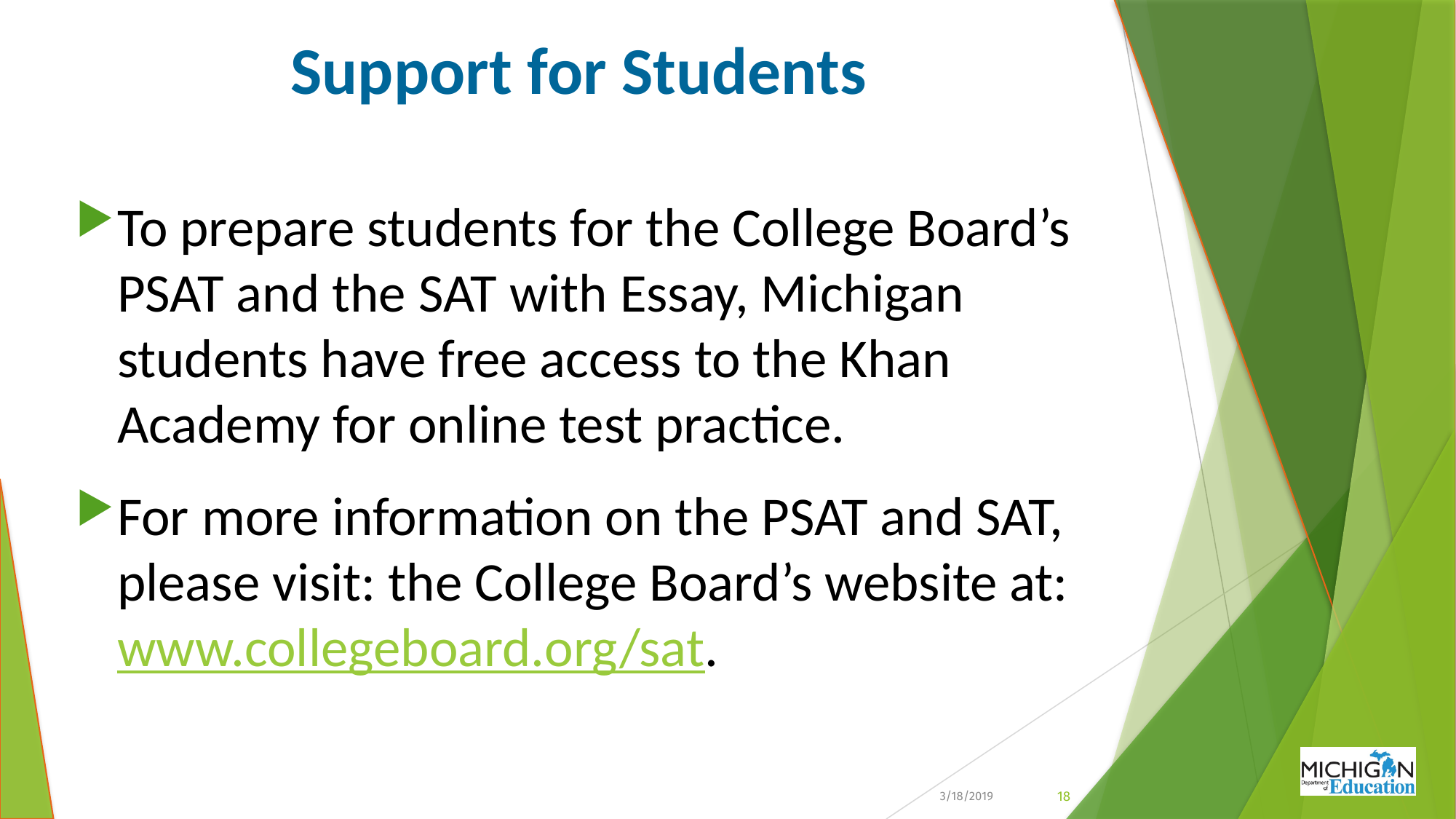

# Support for Students
To prepare students for the College Board’s PSAT and the SAT with Essay, Michigan students have free access to the Khan Academy for online test practice.
For more information on the PSAT and SAT, please visit: the College Board’s website at: www.collegeboard.org/sat.
3/18/2019
18